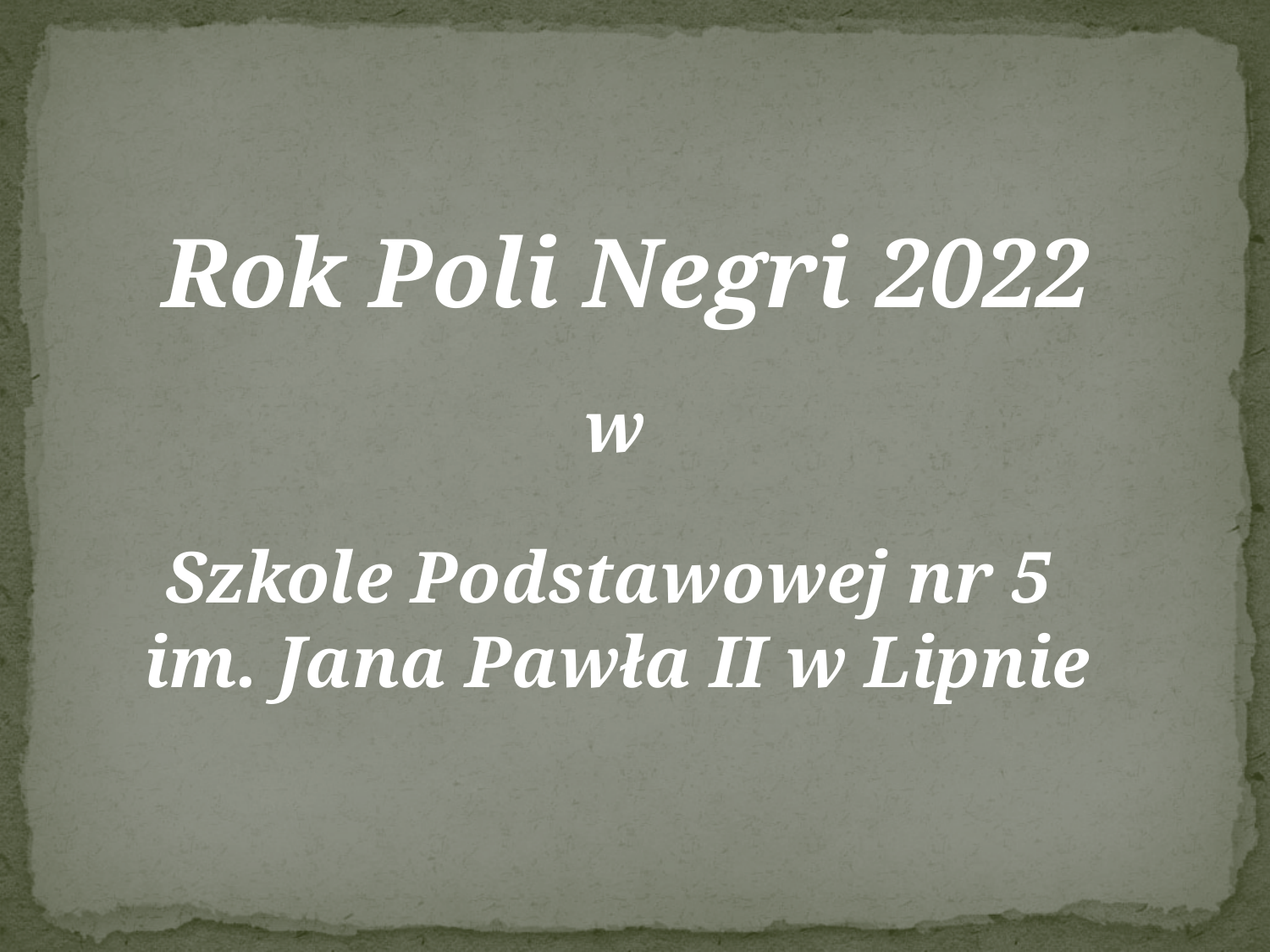

Rok Poli Negri 2022
w
Szkole Podstawowej nr 5
im. Jana Pawła II w Lipnie